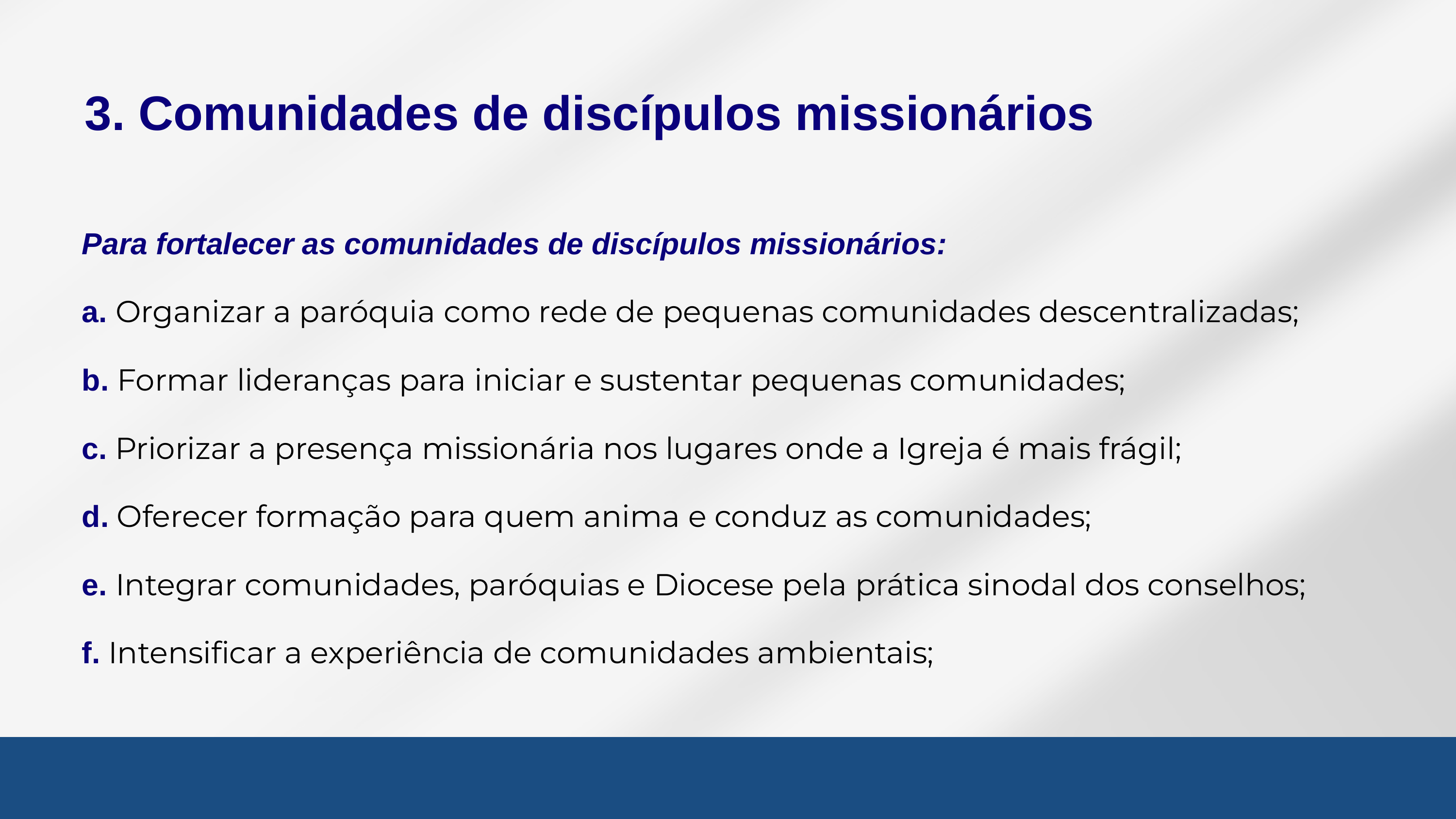

3. Comunidades de discípulos missionários
Para fortalecer as comunidades de discípulos missionários:
a. Organizar a paróquia como rede de pequenas comunidades descentralizadas;
b. Formar lideranças para iniciar e sustentar pequenas comunidades;
c. Priorizar a presença missionária nos lugares onde a Igreja é mais frágil;
d. Oferecer formação para quem anima e conduz as comunidades;
e. Integrar comunidades, paróquias e Diocese pela prática sinodal dos conselhos;
f. Intensificar a experiência de comunidades ambientais;